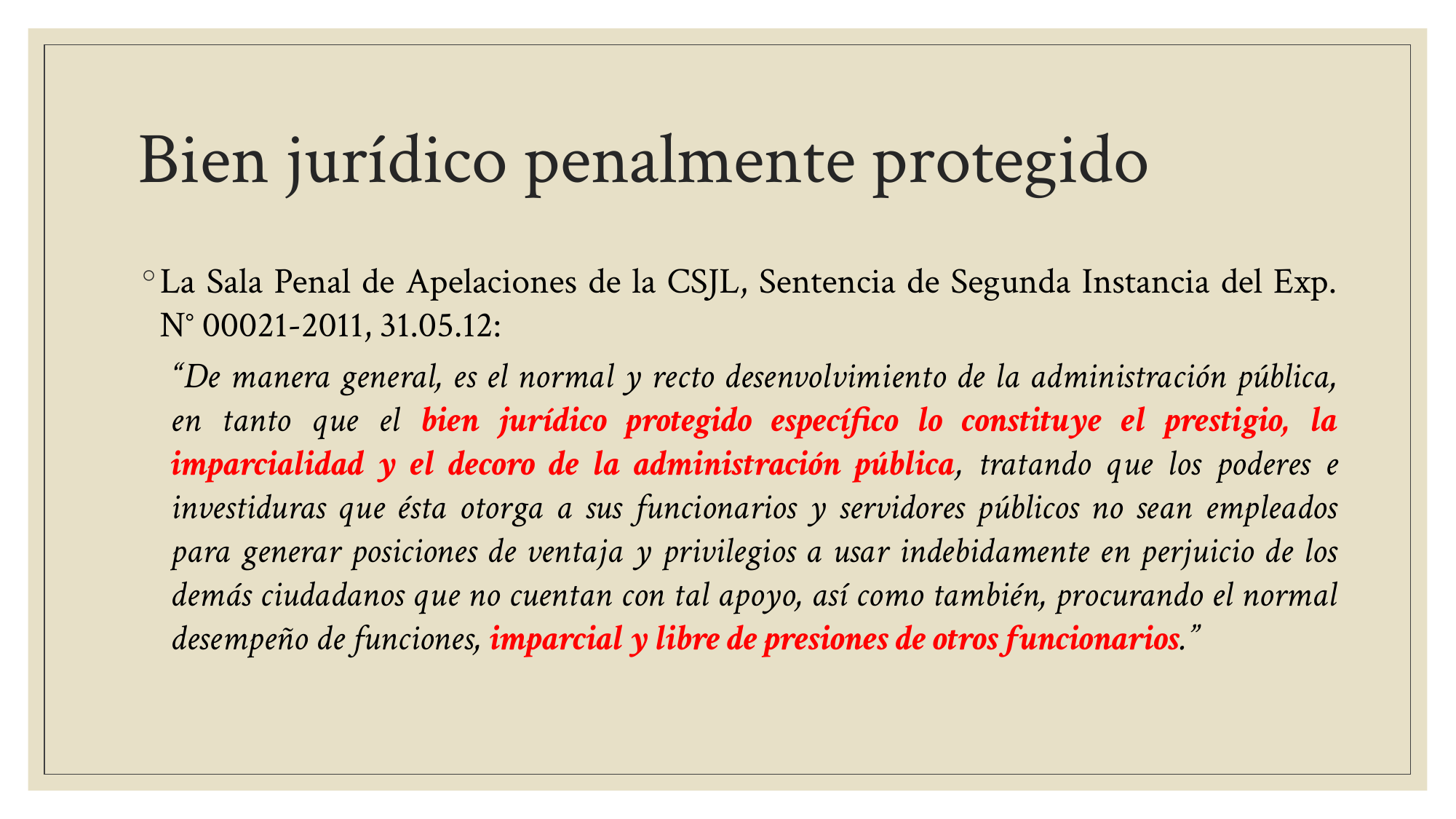

# Bien jurídico penalmente protegido
La Sala Penal de Apelaciones de la CSJL, Sentencia de Segunda Instancia del Exp. N° 00021-2011, 31.05.12:
“De manera general, es el normal y recto desenvolvimiento de la administración pública, en tanto que el bien jurídico protegido específico lo constituye el prestigio, la imparcialidad y el decoro de la administración pública, tratando que los poderes e investiduras que ésta otorga a sus funcionarios y servidores públicos no sean empleados para generar posiciones de ventaja y privilegios a usar indebidamente en perjuicio de los demás ciudadanos que no cuentan con tal apoyo, así como también, procurando el normal desempeño de funciones, imparcial y libre de presiones de otros funcionarios.”